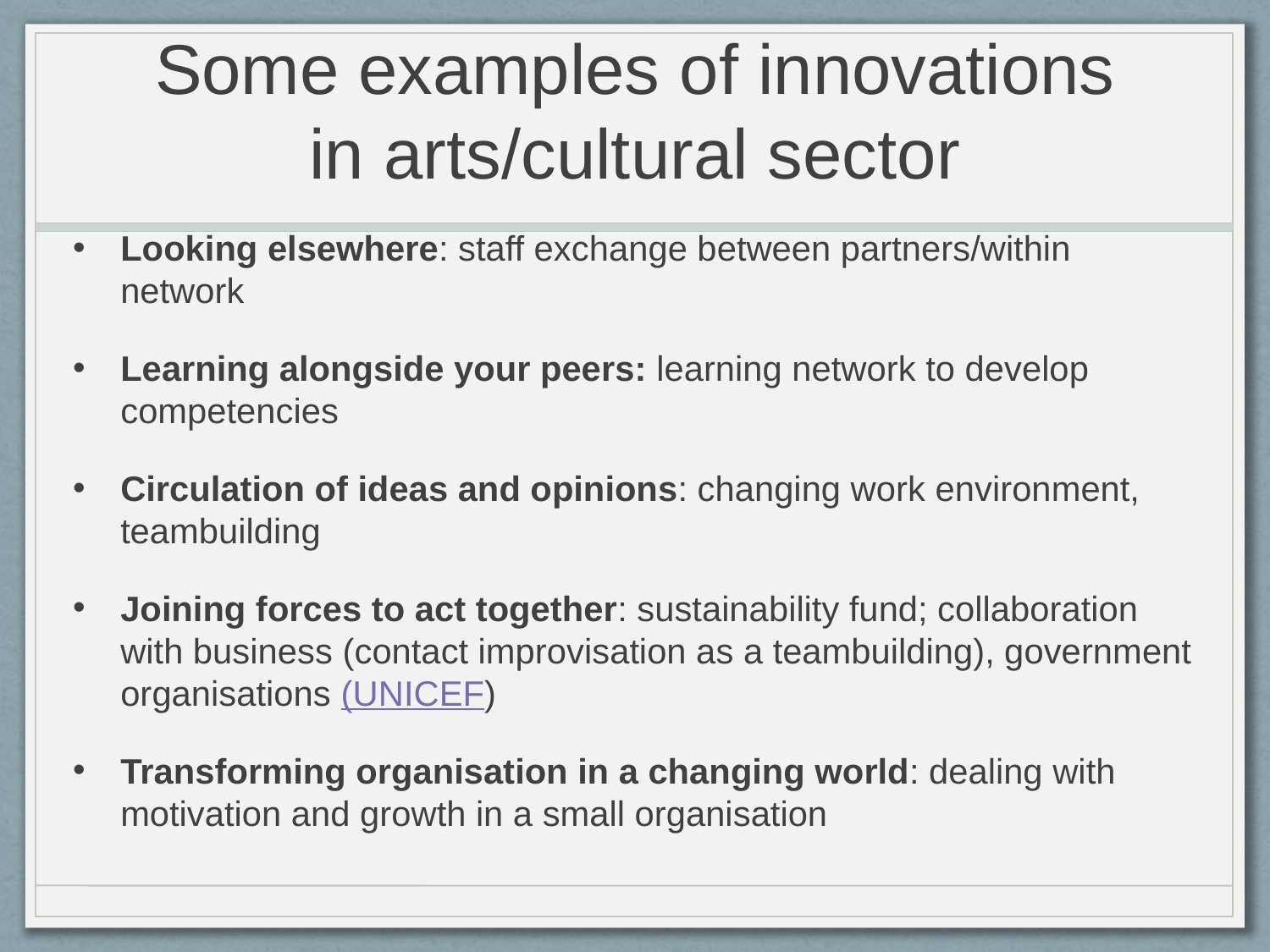

# Some examples of innovations in arts/cultural sector
Looking elsewhere: staff exchange between partners/within network
Learning alongside your peers: learning network to develop competencies
Circulation of ideas and opinions: changing work environment, teambuilding
Joining forces to act together: sustainability fund; collaboration with business (contact improvisation as a teambuilding), government organisations (UNICEF)
Transforming organisation in a changing world: dealing with motivation and growth in a small organisation